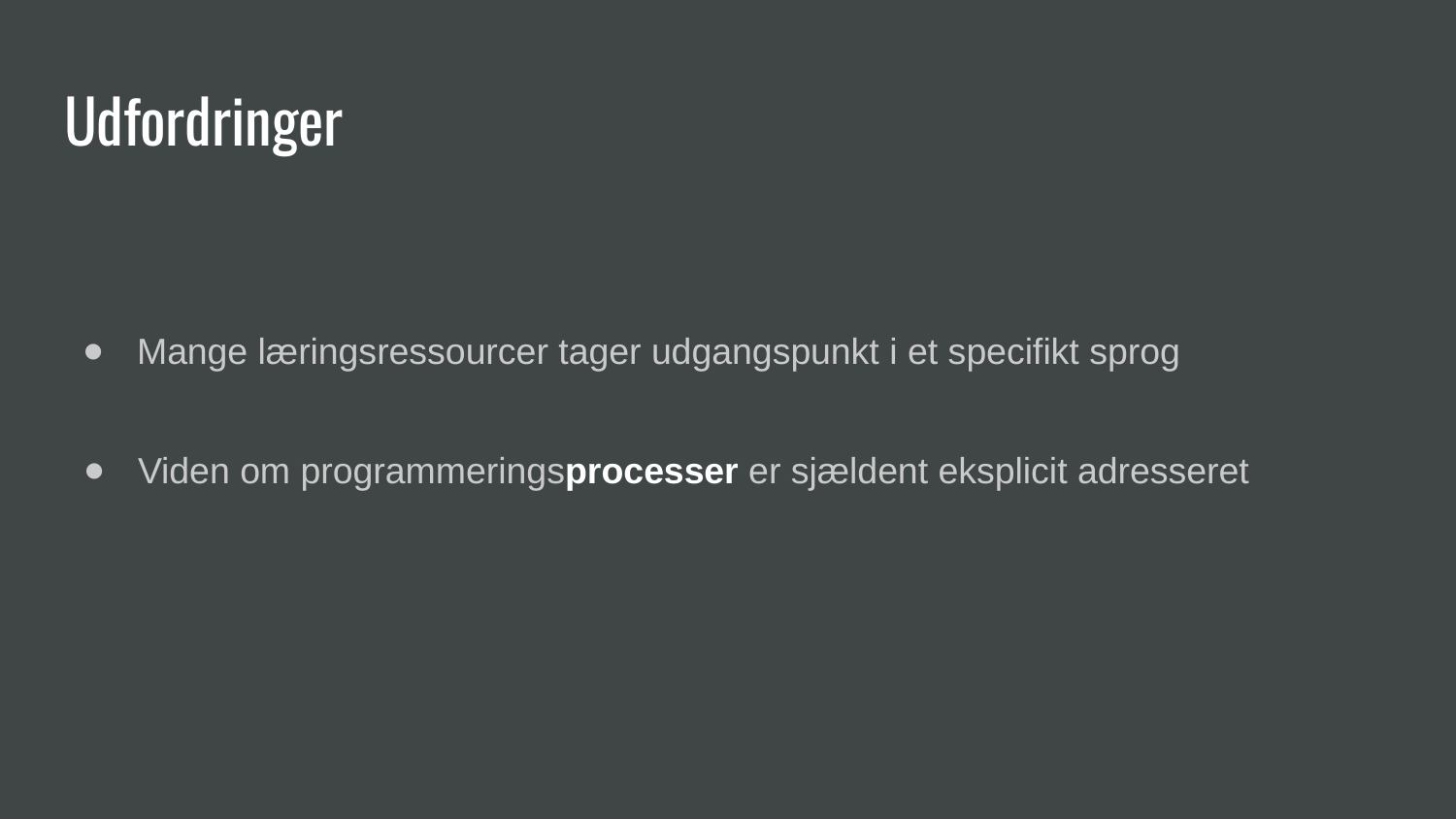

# Udfordringer
Mange læringsressourcer tager udgangspunkt i et specifikt sprog

Viden om programmeringsprocesser er sjældent eksplicit adresseret